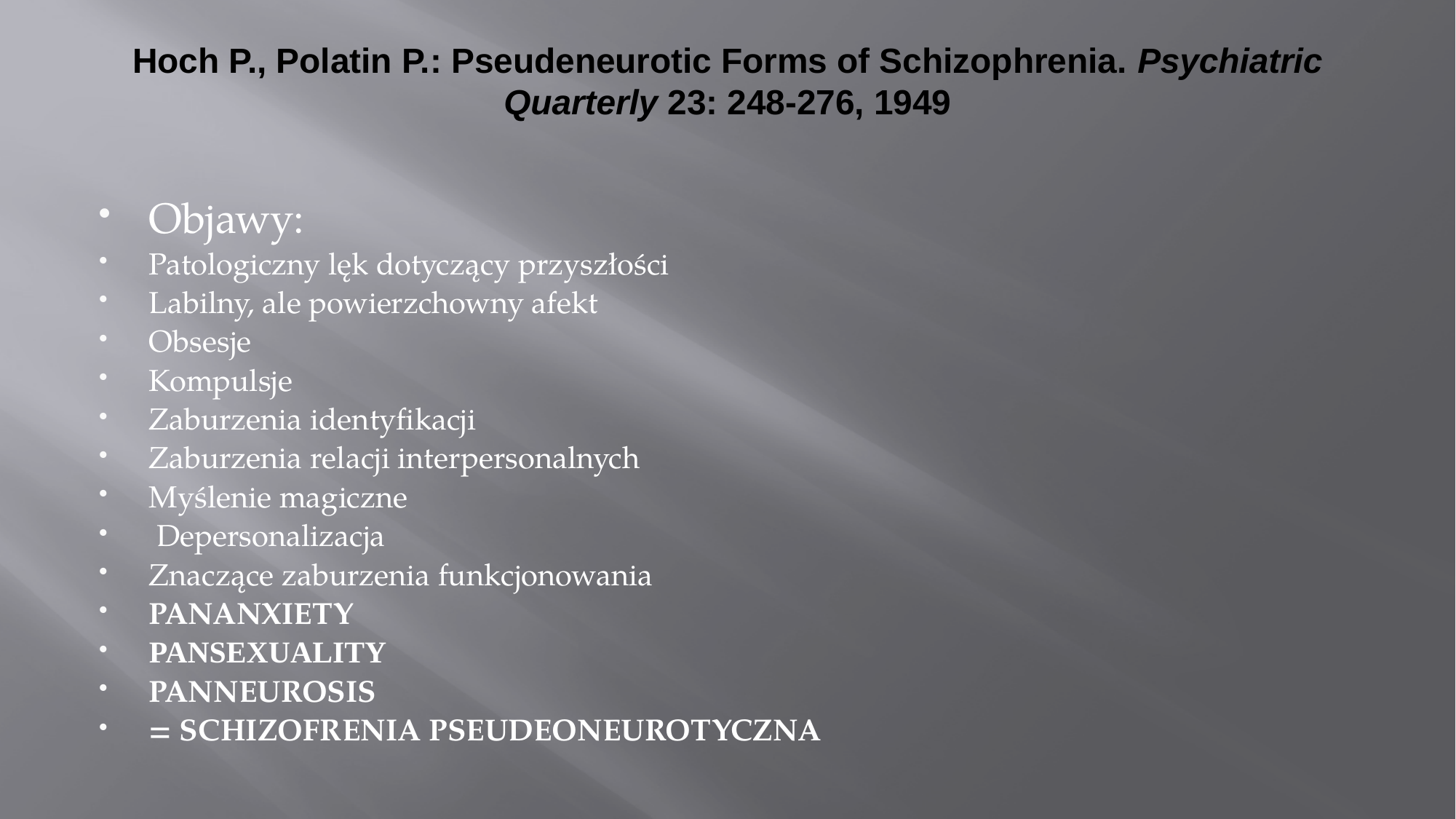

# Hoch P., Polatin P.: Pseudeneurotic Forms of Schizophrenia. Psychiatric Quarterly 23: 248-276, 1949
Objawy:
Patologiczny lęk dotyczący przyszłości
Labilny, ale powierzchowny afekt
Obsesje
Kompulsje
Zaburzenia identyfikacji
Zaburzenia relacji interpersonalnych
Myślenie magiczne
 Depersonalizacja
Znaczące zaburzenia funkcjonowania
PANANXIETY
PANSEXUALITY
PANNEUROSIS
= SCHIZOFRENIA PSEUDEONEUROTYCZNA